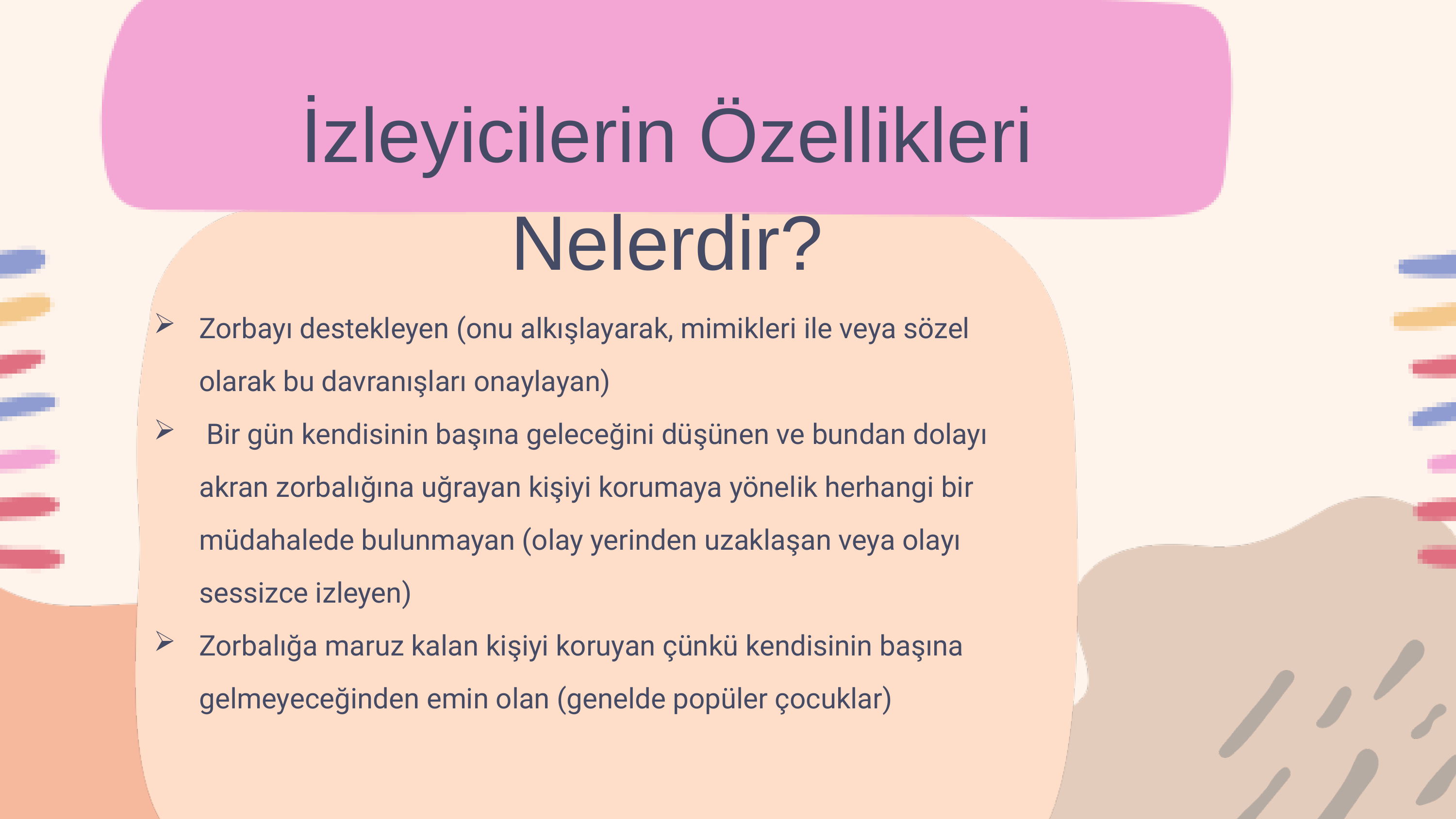

İzleyicilerin Özellikleri Nelerdir?

Zorbayı destekleyen (onu alkışlayarak, mimikleri ile veya sözel olarak bu davranışları onaylayan)
 Bir gün kendisinin başına geleceğini düşünen ve bundan dolayı akran zorbalığına uğrayan kişiyi korumaya yönelik herhangi bir müdahalede bulunmayan (olay yerinden uzaklaşan veya olayı sessizce izleyen)
Zorbalığa maruz kalan kişiyi koruyan çünkü kendisinin başına gelmeyeceğinden emin olan (genelde popüler çocuklar)